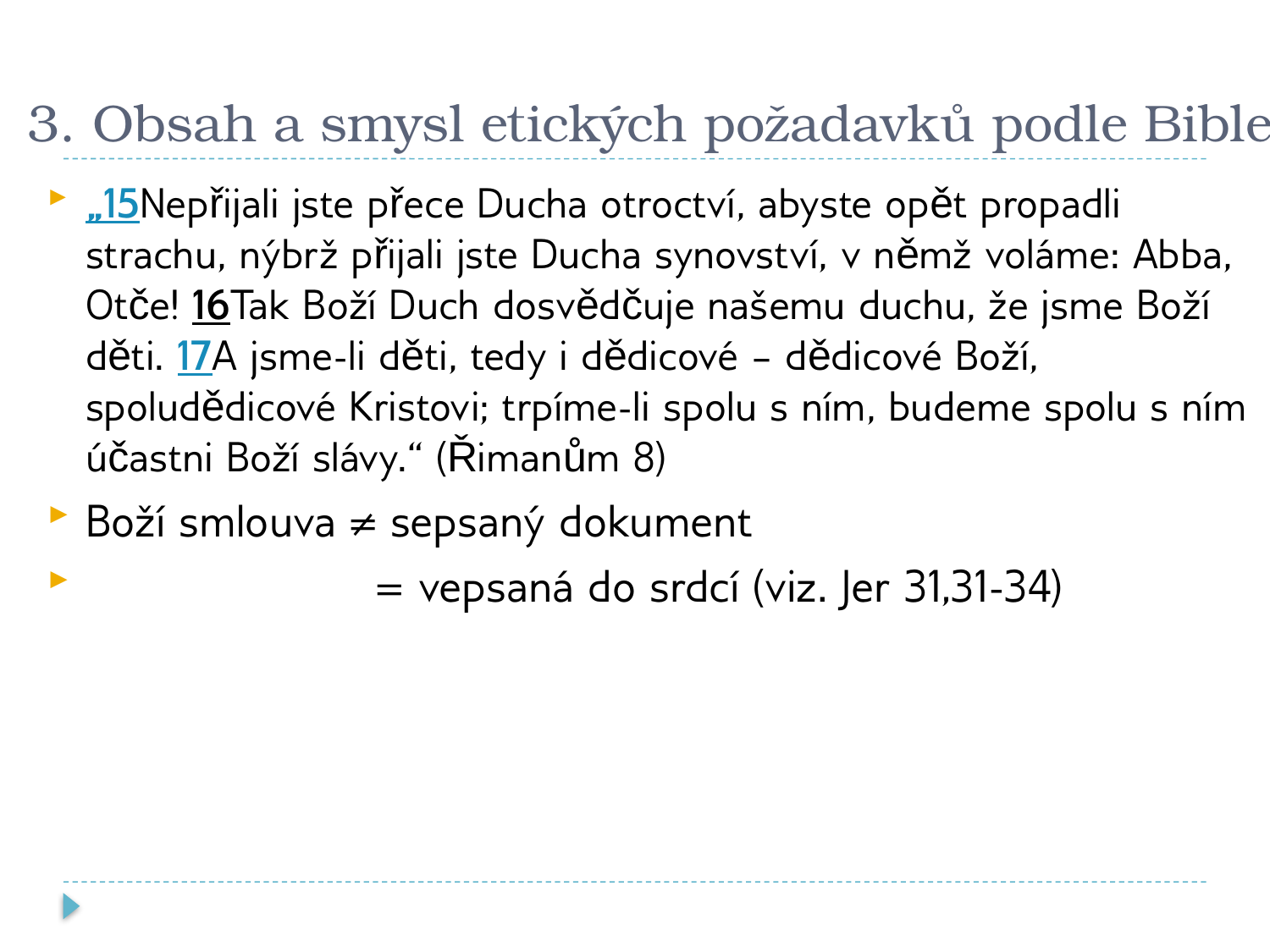

# 3. Obsah a smysl etických požadavků podle Bible
„15Nepřijali jste přece Ducha otroctví, abyste opět propadli strachu, nýbrž přijali jste Ducha synovství, v němž voláme: Abba, Otče! 16Tak Boží Duch dosvědčuje našemu duchu, že jsme Boží děti. 17A jsme-li děti, tedy i dědicové – dědicové Boží, spoludědicové Kristovi; trpíme-li spolu s ním, budeme spolu s ním účastni Boží slávy.“ (Řimanům 8)
Boží smlouva ≠ sepsaný dokument
                     = vepsaná do srdcí (viz. Jer 31,31-34)